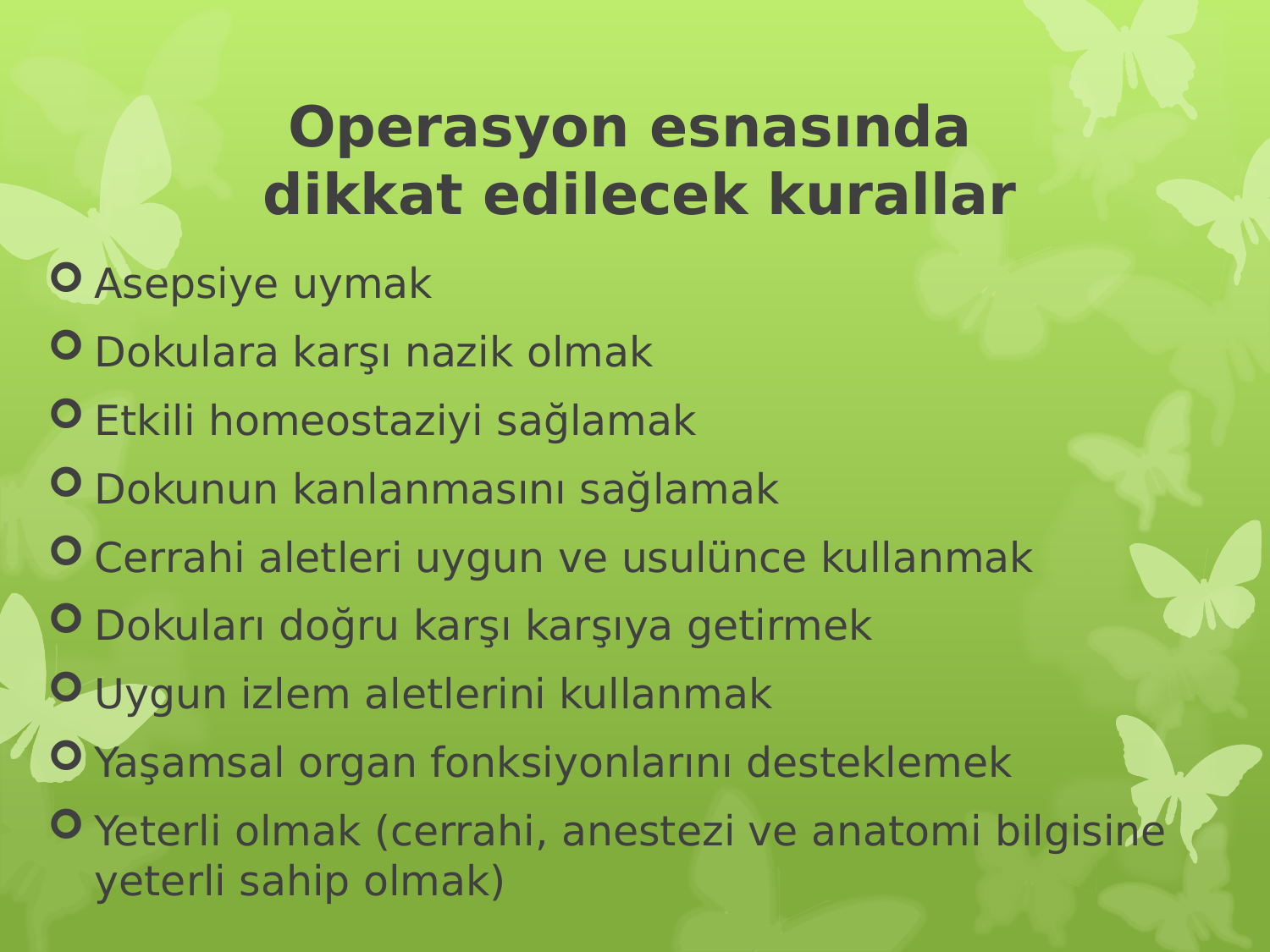

# Operasyon esnasında dikkat edilecek kurallar
Asepsiye uymak
Dokulara karşı nazik olmak
Etkili homeostaziyi sağlamak
Dokunun kanlanmasını sağlamak
Cerrahi aletleri uygun ve usulünce kullanmak
Dokuları doğru karşı karşıya getirmek
Uygun izlem aletlerini kullanmak
Yaşamsal organ fonksiyonlarını desteklemek
Yeterli olmak (cerrahi, anestezi ve anatomi bilgisine yeterli sahip olmak)